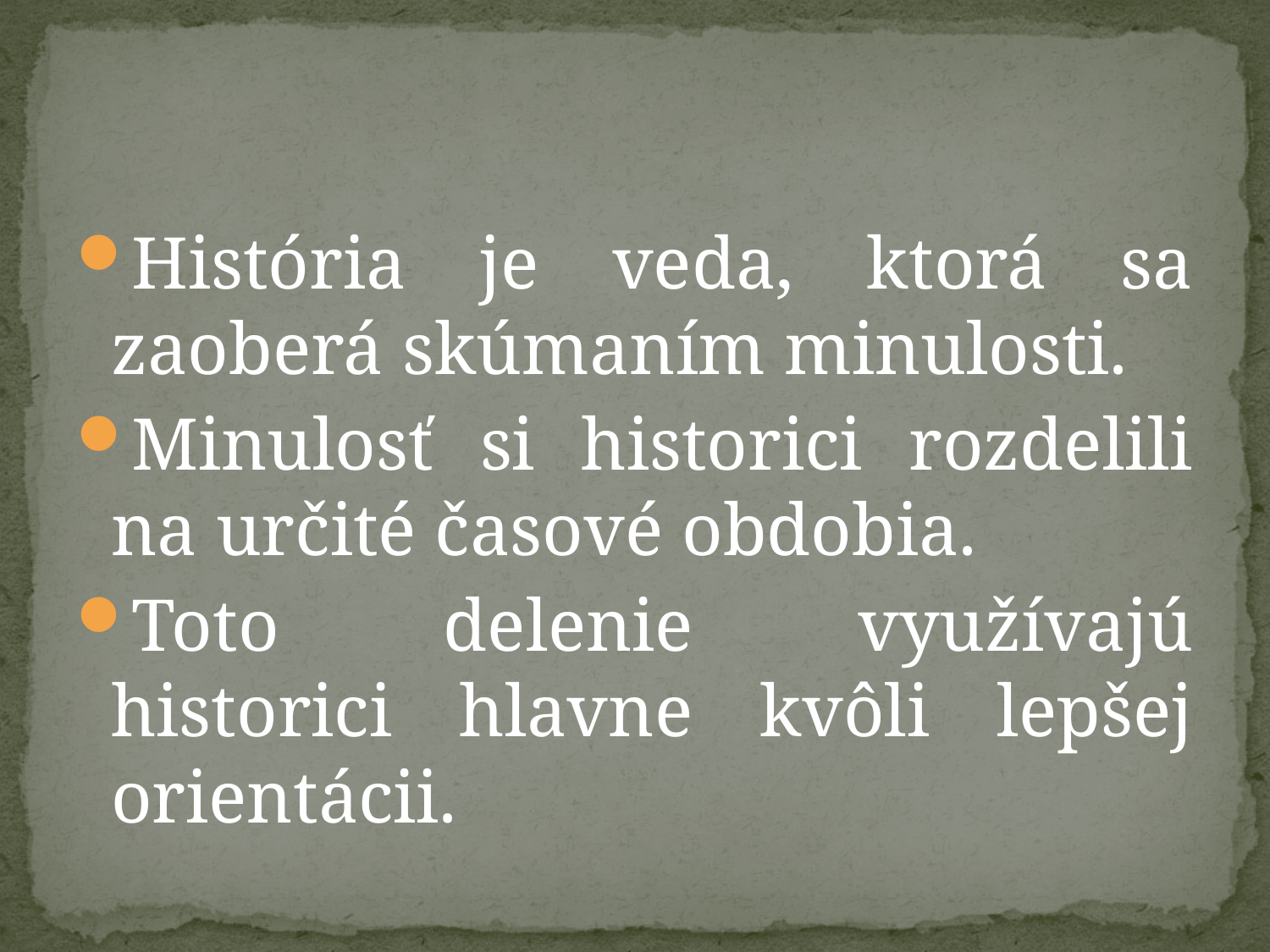

#
História je veda, ktorá sa zaoberá skúmaním minulosti.
Minulosť si historici rozdelili na určité časové obdobia.
Toto delenie využívajú historici hlavne kvôli lepšej orientácii.